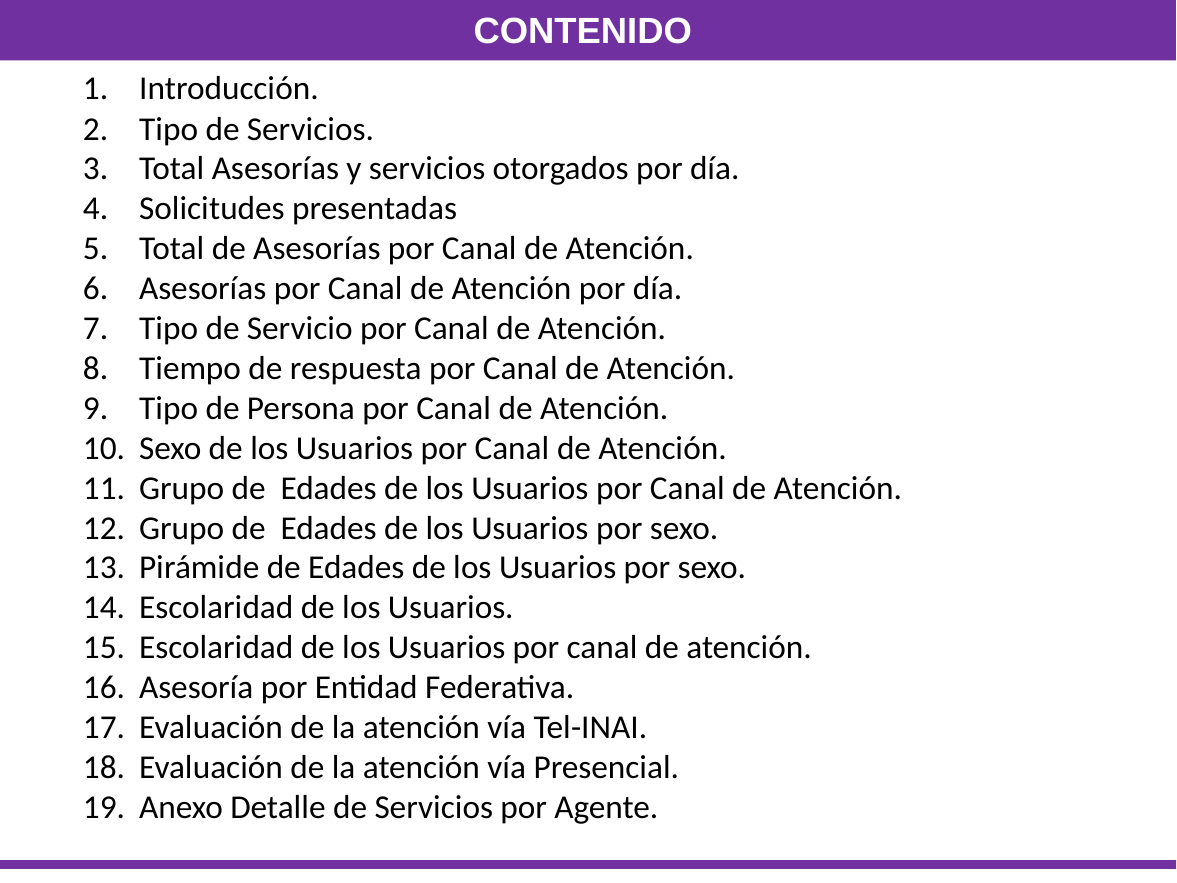

Contenido
Introducción.
Tipo de Servicios.
Total Asesorías y servicios otorgados por día.
Solicitudes presentadas
Total de Asesorías por Canal de Atención.
Asesorías por Canal de Atención por día.
Tipo de Servicio por Canal de Atención.
Tiempo de respuesta por Canal de Atención.
Tipo de Persona por Canal de Atención.
Sexo de los Usuarios por Canal de Atención.
Grupo de  Edades de los Usuarios por Canal de Atención.
Grupo de  Edades de los Usuarios por sexo.
Pirámide de Edades de los Usuarios por sexo.
Escolaridad de los Usuarios.
Escolaridad de los Usuarios por canal de atención.
Asesoría por Entidad Federativa.
Evaluación de la atención vía Tel-INAI.
Evaluación de la atención vía Presencial.
Anexo Detalle de Servicios por Agente.